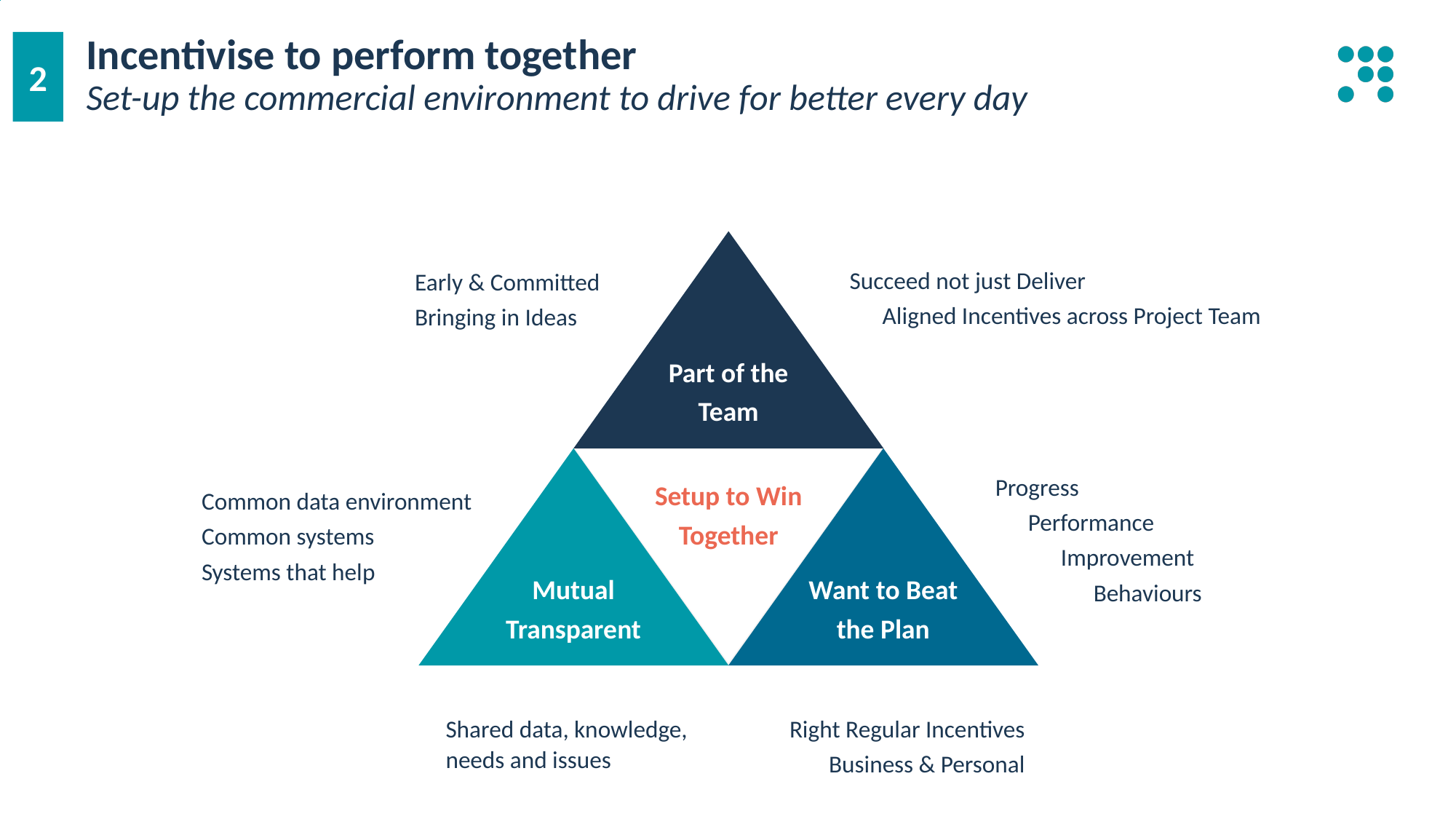

2
# Incentivise to perform together Set-up the commercial environment to drive for better every day
Part of the Team
Succeed not just Deliver
      Aligned Incentives across Project Team
Early & Committed
Bringing in Ideas
Mutual Transparent

Want to Beat the Plan
Progress
      Performance
            Improvement
                  Behaviours
Setup to Win Together
Common data environment
Common systems
Systems that help
Shared data, knowledge, needs and issues
Right Regular Incentives
Business & Personal